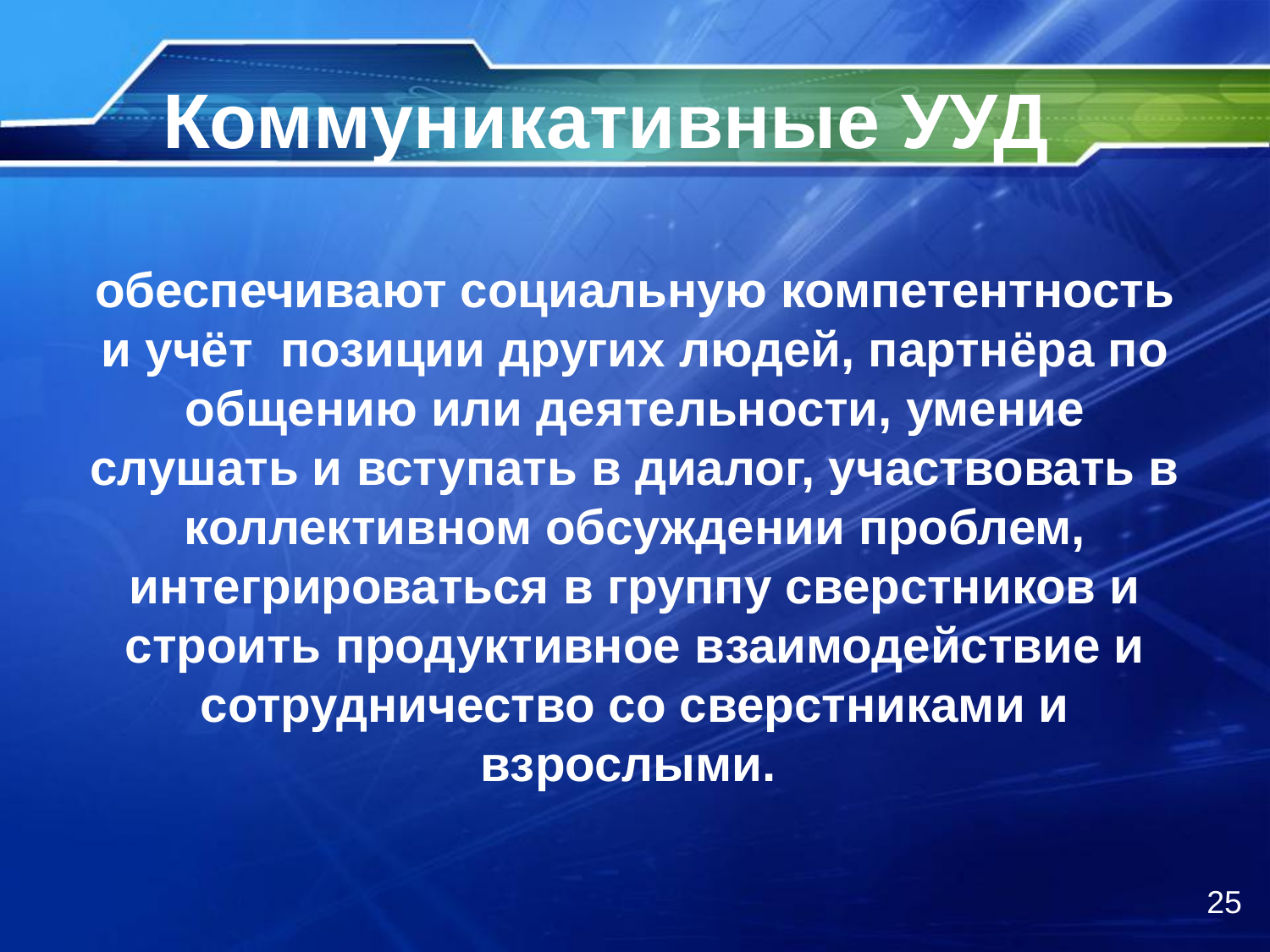

# Коммуникативные УУД
обеспечивают социальную компетентность и учёт  позиции других людей, партнёра по общению или деятельности, умение слушать и вступать в диалог, участвовать в коллективном обсуждении проблем, интегрироваться в группу сверстников и строить продуктивное взаимодействие и сотрудничество со сверстниками и взрослыми.
25